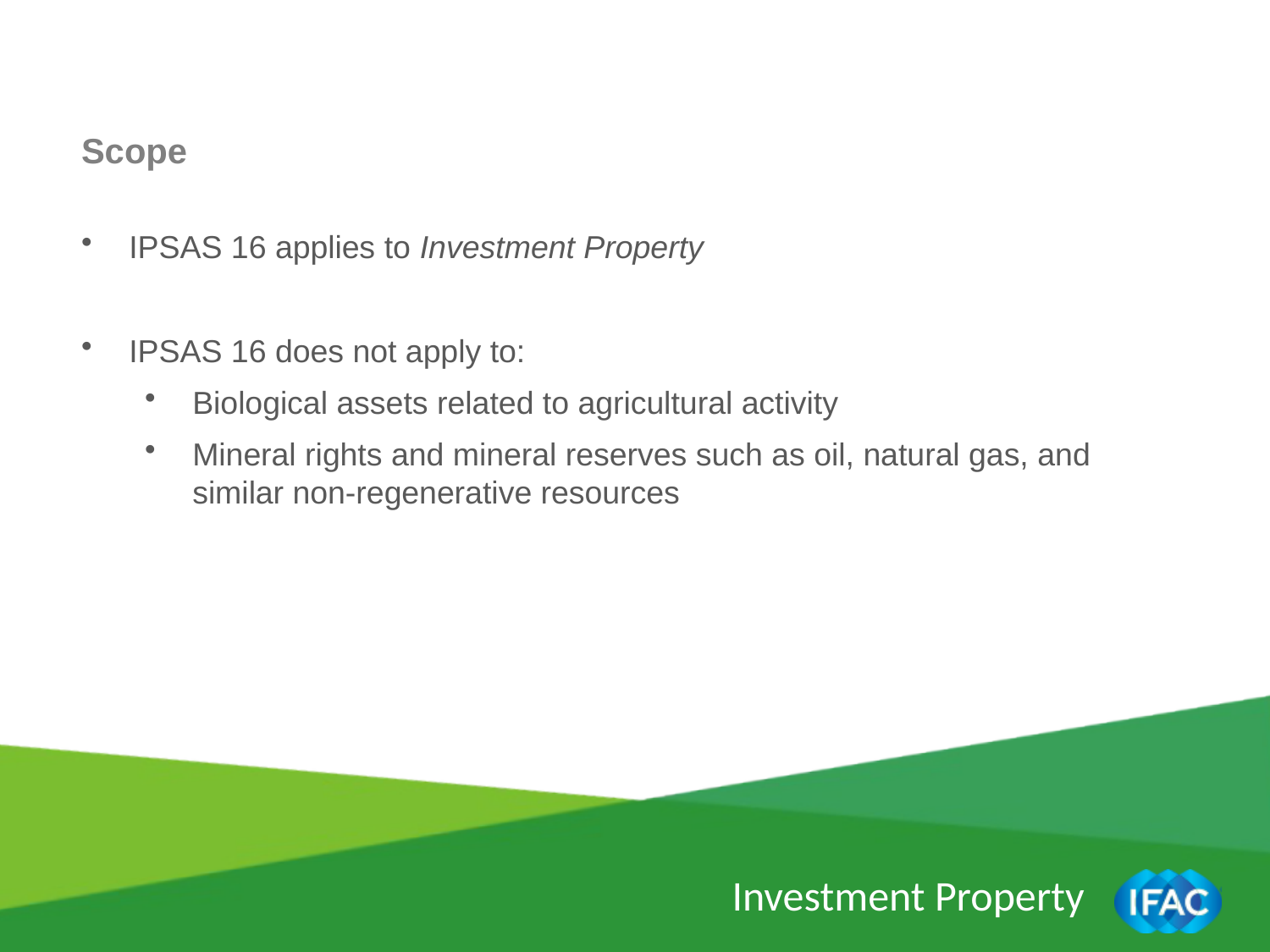

Scope

IPSAS 16 applies to Investment Property

IPSAS 16 does not apply to:
Biological assets related to agricultural activity
Mineral rights and mineral reserves such as oil, natural gas, and similar non-regenerative resources

Investment Property